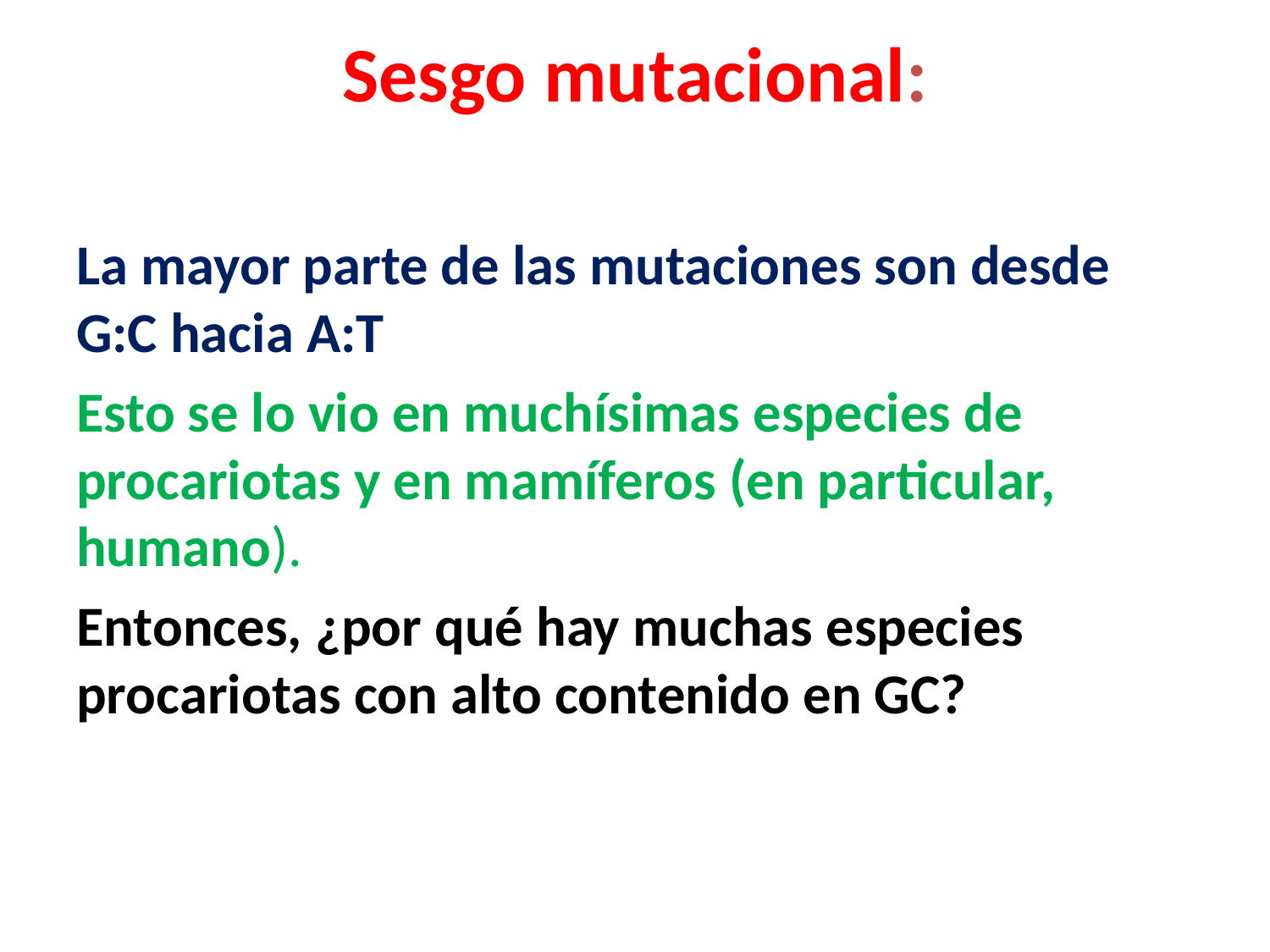

# Sesgo mutacional:
La mayor parte de las mutaciones son desde G:C hacia A:T
Esto se lo vio en muchísimas especies de procariotas y en mamíferos (en particular, humano).
Entonces, ¿por qué hay muchas especies procariotas con alto contenido en GC?